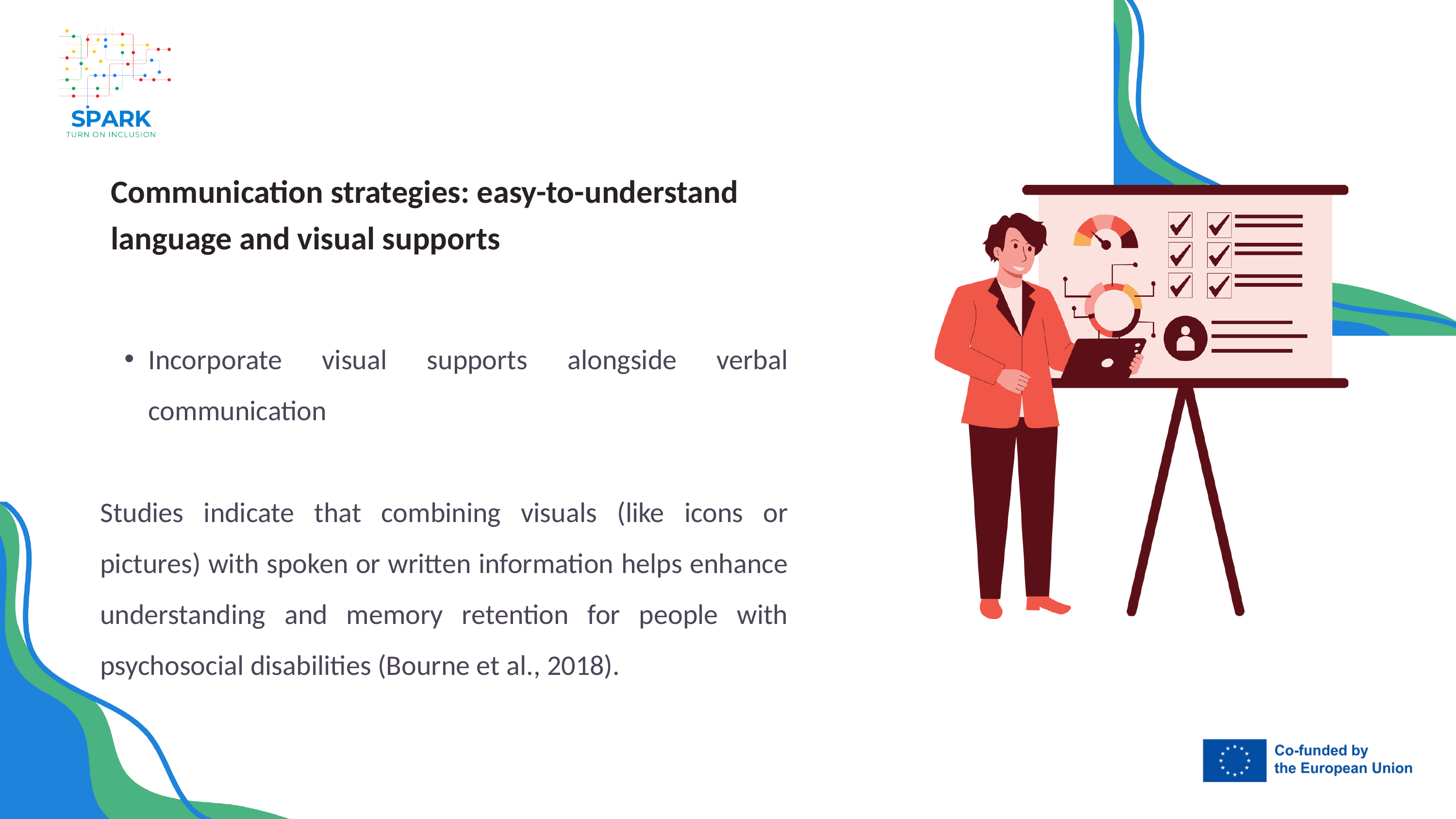

Communication strategies: easy-to-understand language and visual supports

Incorporate visual supports alongside verbal communication

Studies indicate that combining visuals (like icons or pictures) with spoken or written information helps enhance understanding and memory retention for people with psychosocial disabilities (Bourne et al., 2018).